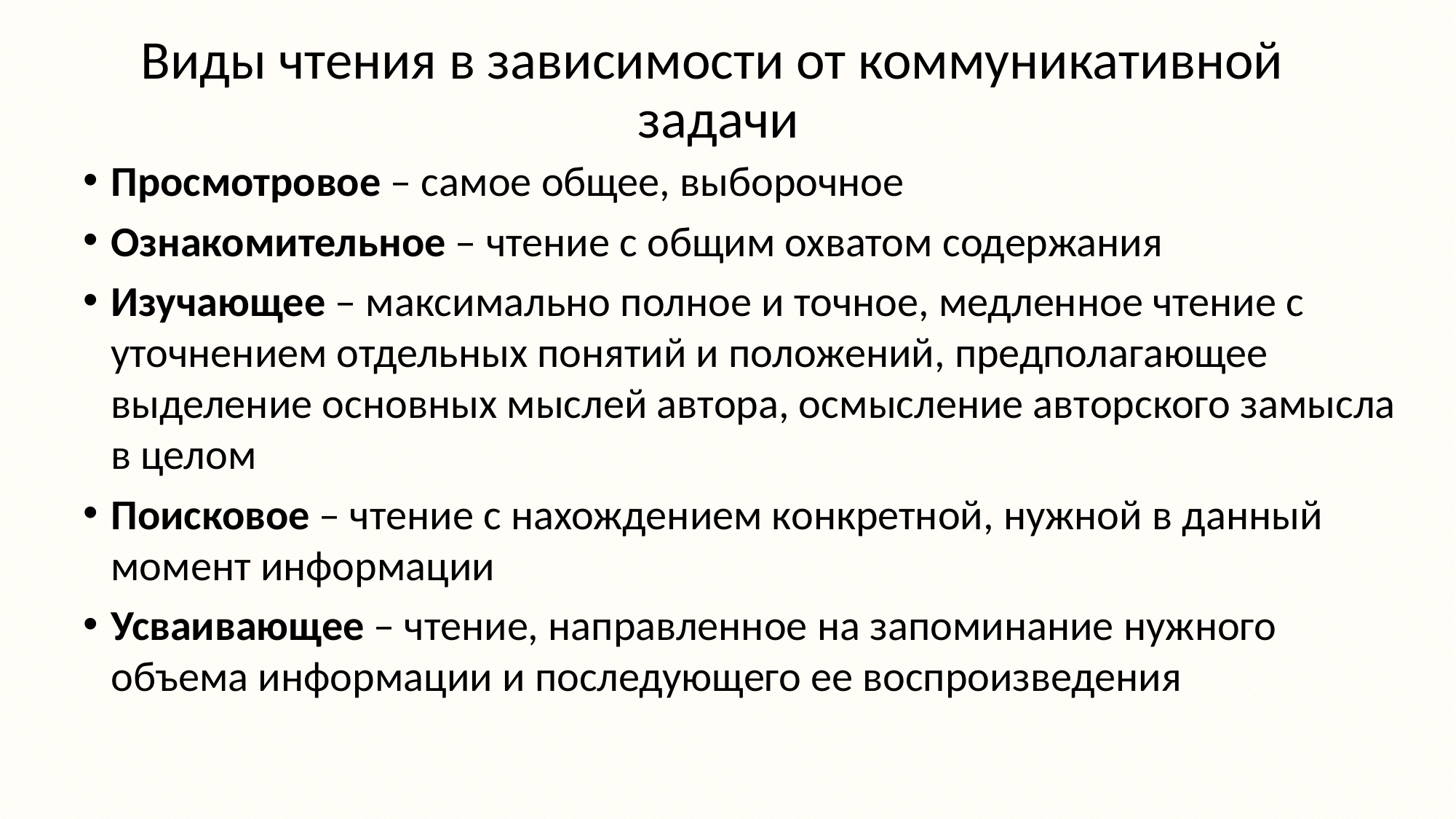

# Виды чтения в зависимости от коммуникативной  задачи
Просмотровое – самое общее, выборочное
Ознакомительное – чтение с общим охватом содержания
Изучающее – максимально полное и точное, медленное чтение с уточнением отдельных понятий и положений, предполагающее выделение основных мыслей автора, осмысление авторского замысла в целом
Поисковое – чтение с нахождением конкретной, нужной в данный момент информации
Усваивающее – чтение, направленное на запоминание нужного объема информации и последующего ее воспроизведения